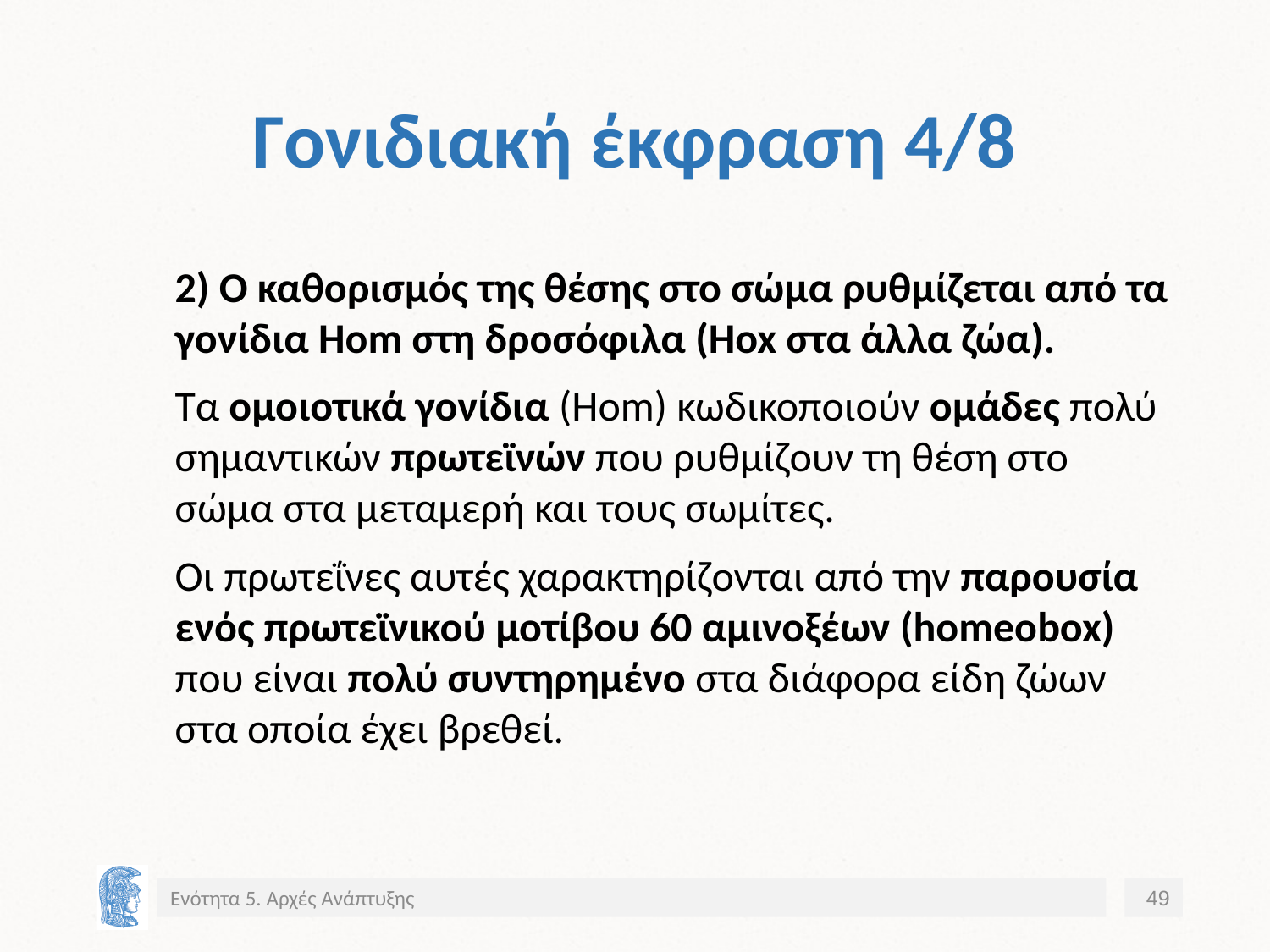

# Γονιδιακή έκφραση 4/8
2) Ο καθορισμός της θέσης στο σώμα ρυθμίζεται από τα γονίδια Hom στη δροσόφιλα (Hox στα άλλα ζώα).
Τα ομοιοτικά γονίδια (Hom) κωδικοποιούν ομάδες πολύ σημαντικών πρωτεϊνών που ρυθμίζουν τη θέση στο σώμα στα μεταμερή και τους σωμίτες.
Οι πρωτεΐνες αυτές χαρακτηρίζονται από την παρουσία ενός πρωτεϊνικού μοτίβου 60 αμινοξέων (homeobox) που είναι πολύ συντηρημένο στα διάφορα είδη ζώων στα οποία έχει βρεθεί.

Ενότητα 5. Αρχές Ανάπτυξης
49